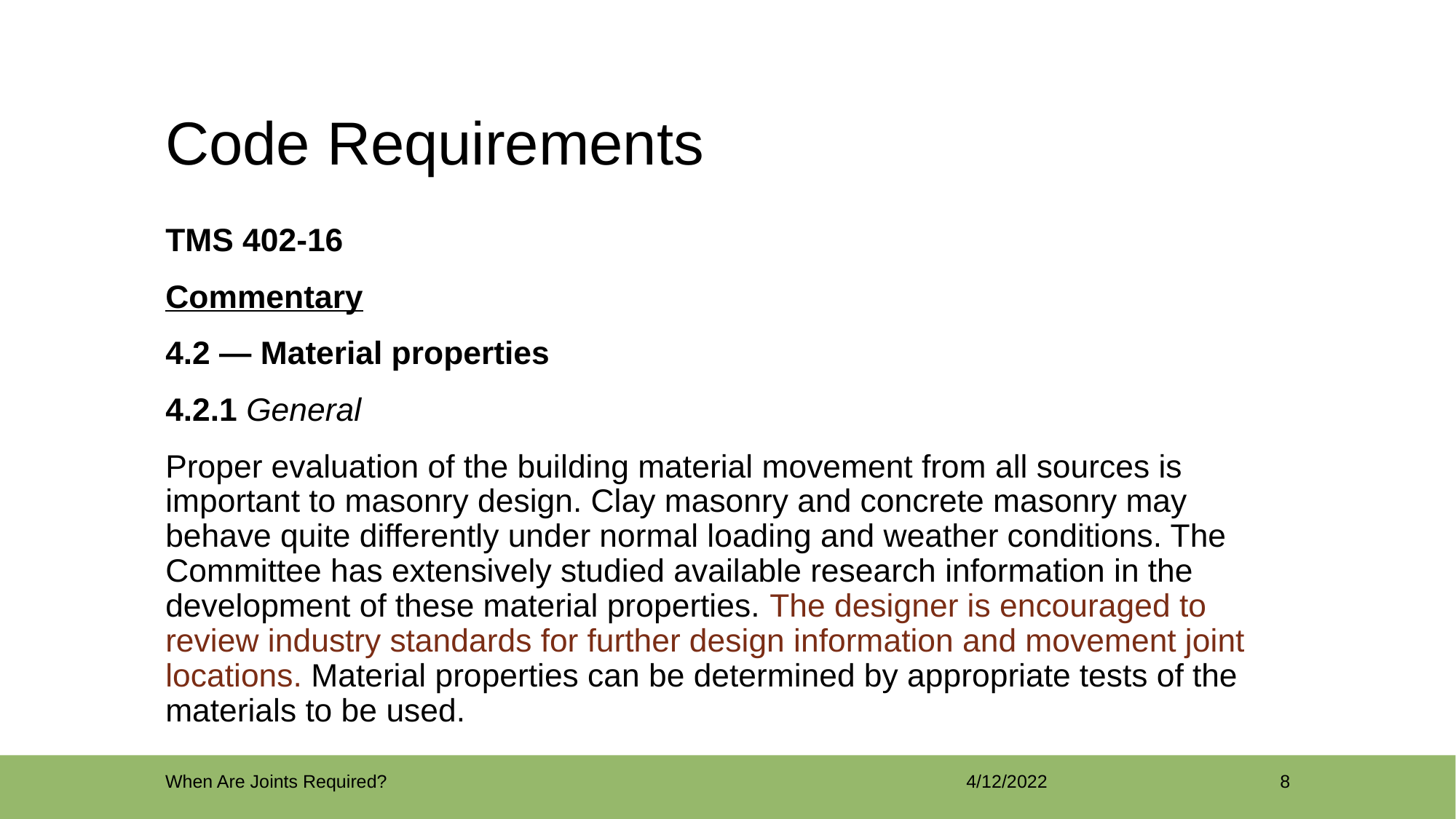

# Code Requirements
TMS 402-16
Commentary
4.2 — Material properties
4.2.1 General
Proper evaluation of the building material movement from all sources is important to masonry design. Clay masonry and concrete masonry may behave quite differently under normal loading and weather conditions. The Committee has extensively studied available research information in the development of these material properties. The designer is encouraged to review industry standards for further design information and movement joint locations. Material properties can be determined by appropriate tests of the materials to be used.
When Are Joints Required?
4/12/2022
8